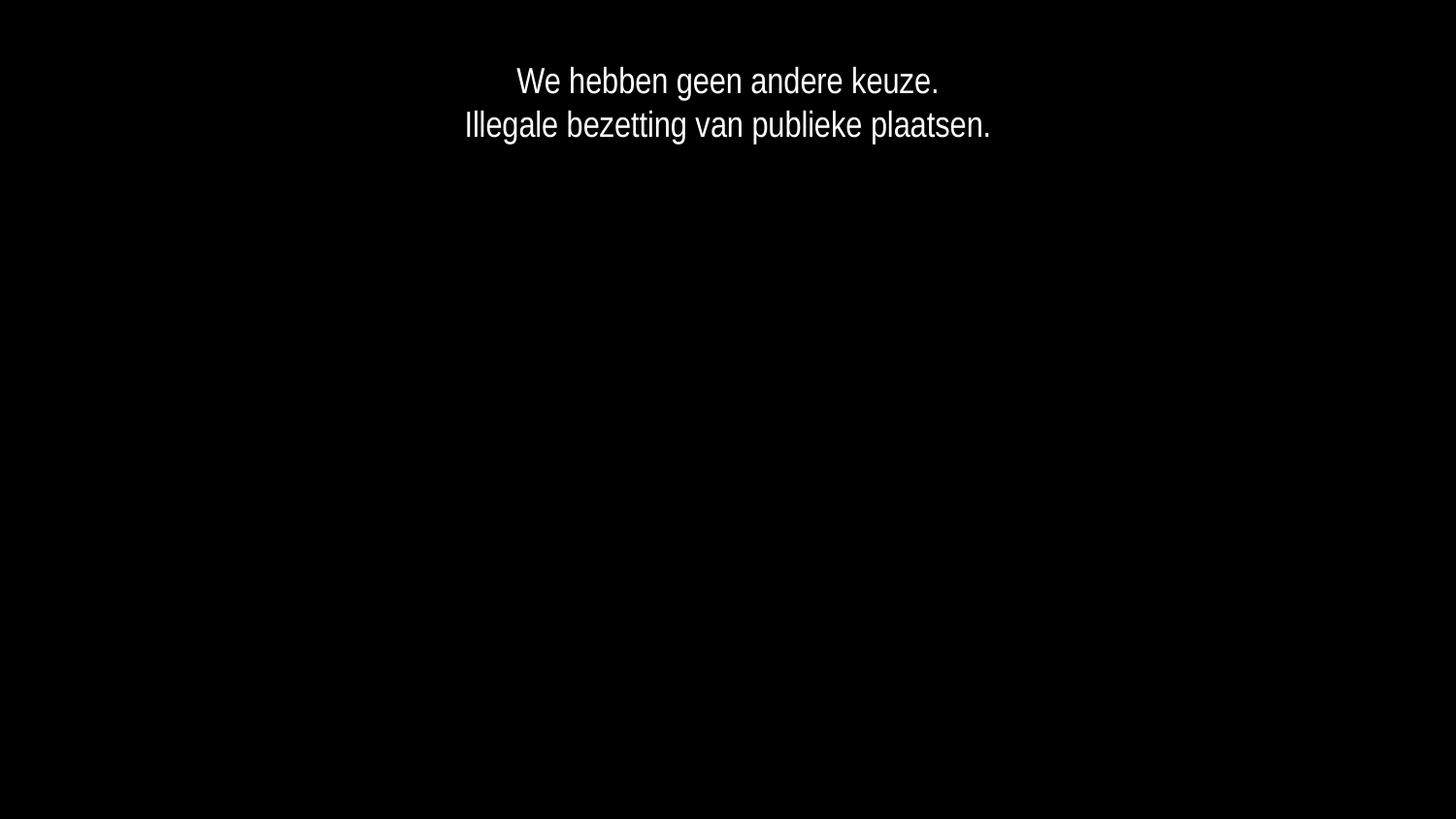

We hebben geen andere keuze.
Illegale bezetting van publieke plaatsen.